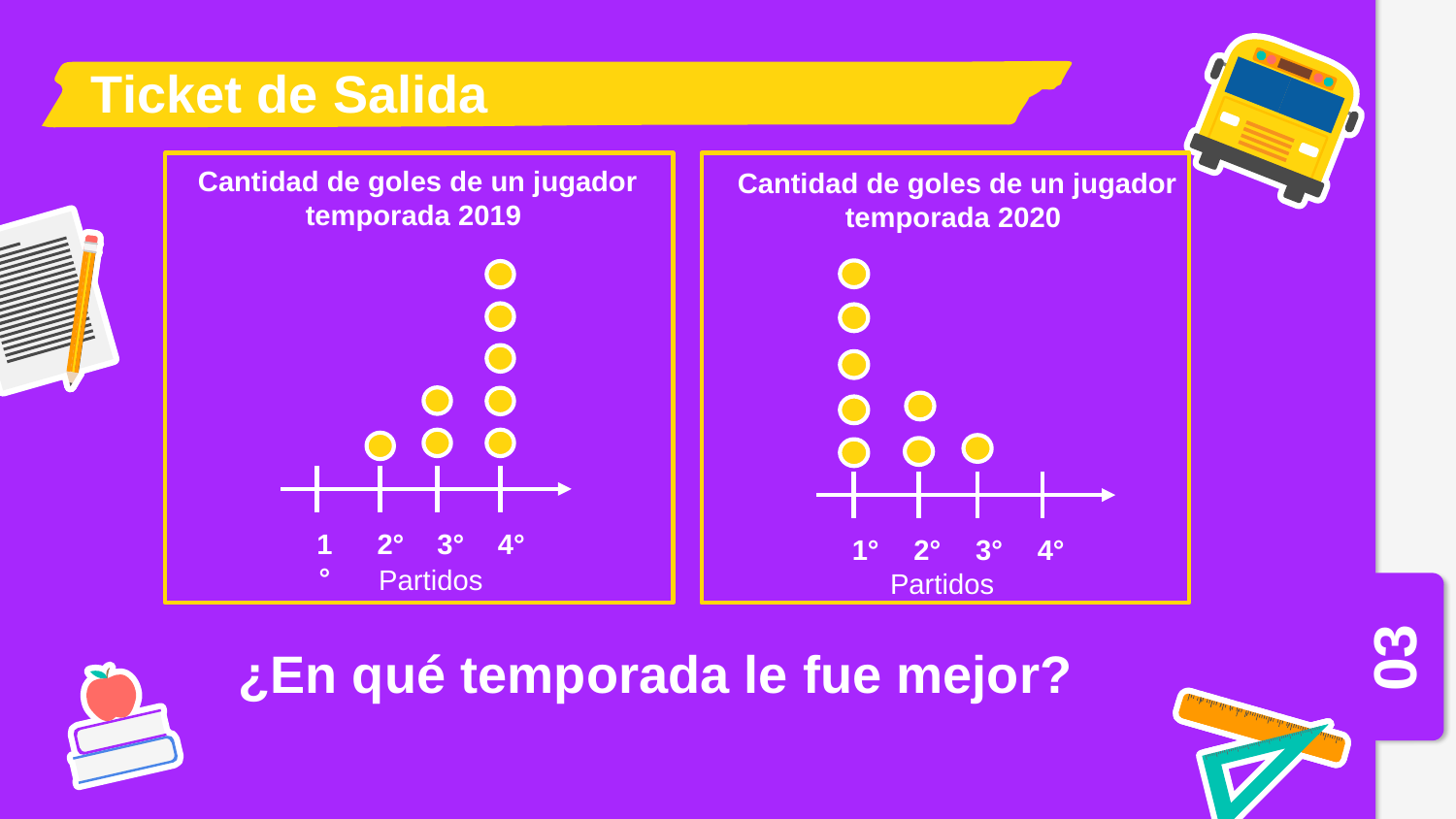

# Ticket de Salida

Cantidad de goles de un jugador temporada 2019

4°
1°
2°
3°

Cantidad de goles de un jugador temporada 2020

4°
1°
2°
3°
Partidos
Partidos
03
¿En qué temporada le fue mejor?